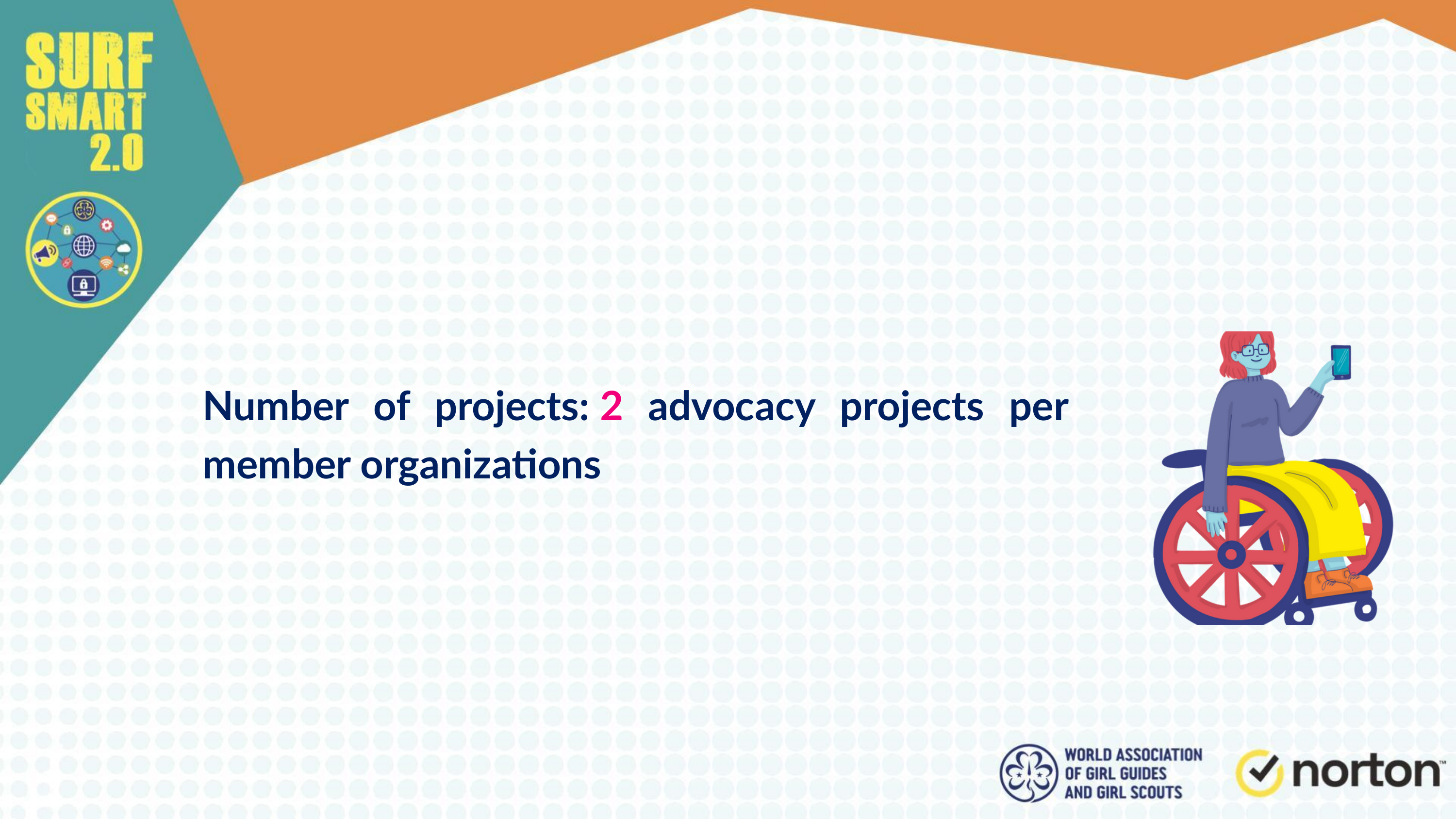

Number of projects: 2 advocacy projects per member organizations